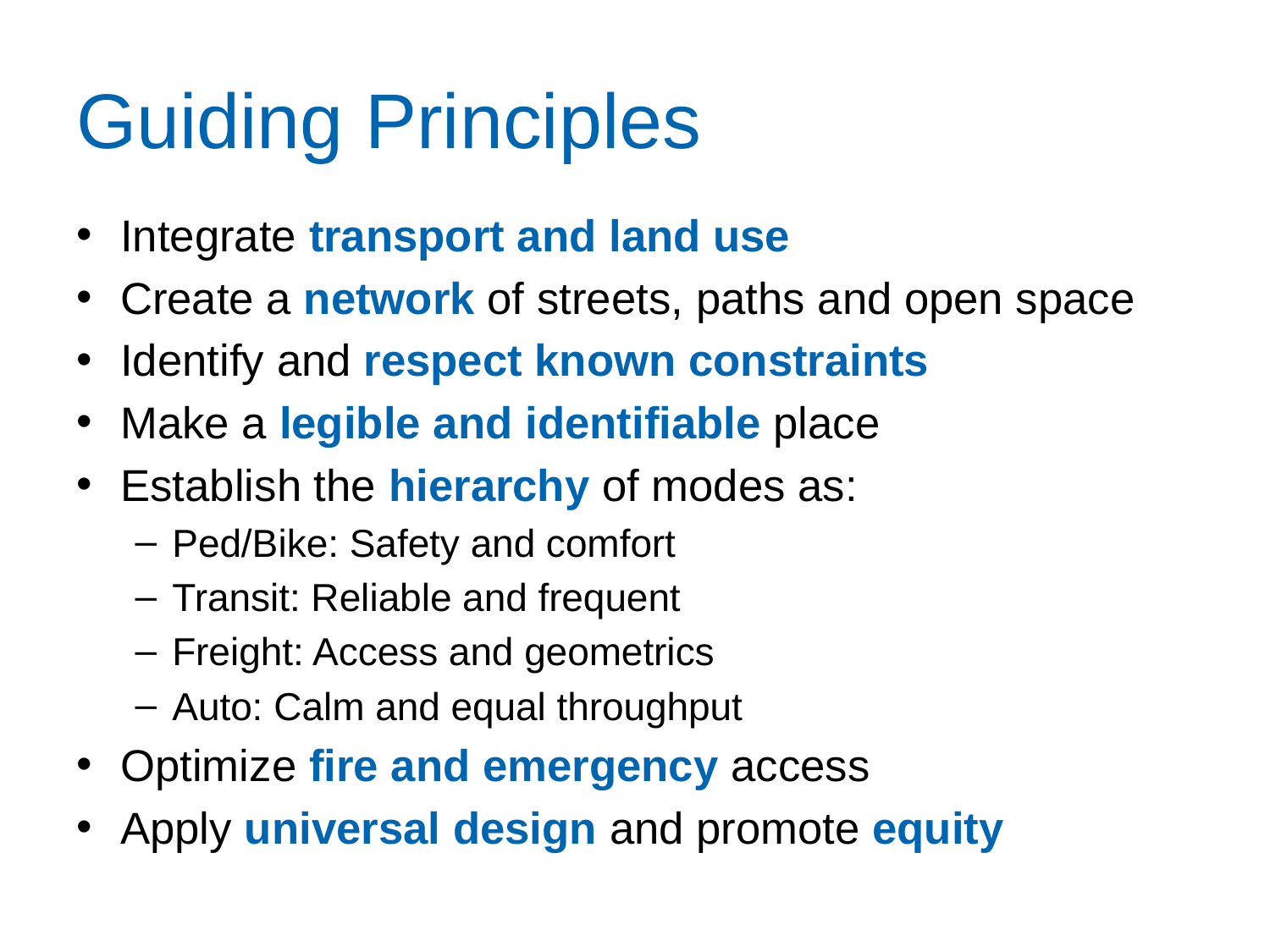

# Guiding Principles
Integrate transport and land use
Create a network of streets, paths and open space
Identify and respect known constraints
Make a legible and identifiable place
Establish the hierarchy of modes as:
Ped/Bike: Safety and comfort
Transit: Reliable and frequent
Freight: Access and geometrics
Auto: Calm and equal throughput
Optimize fire and emergency access
Apply universal design and promote equity